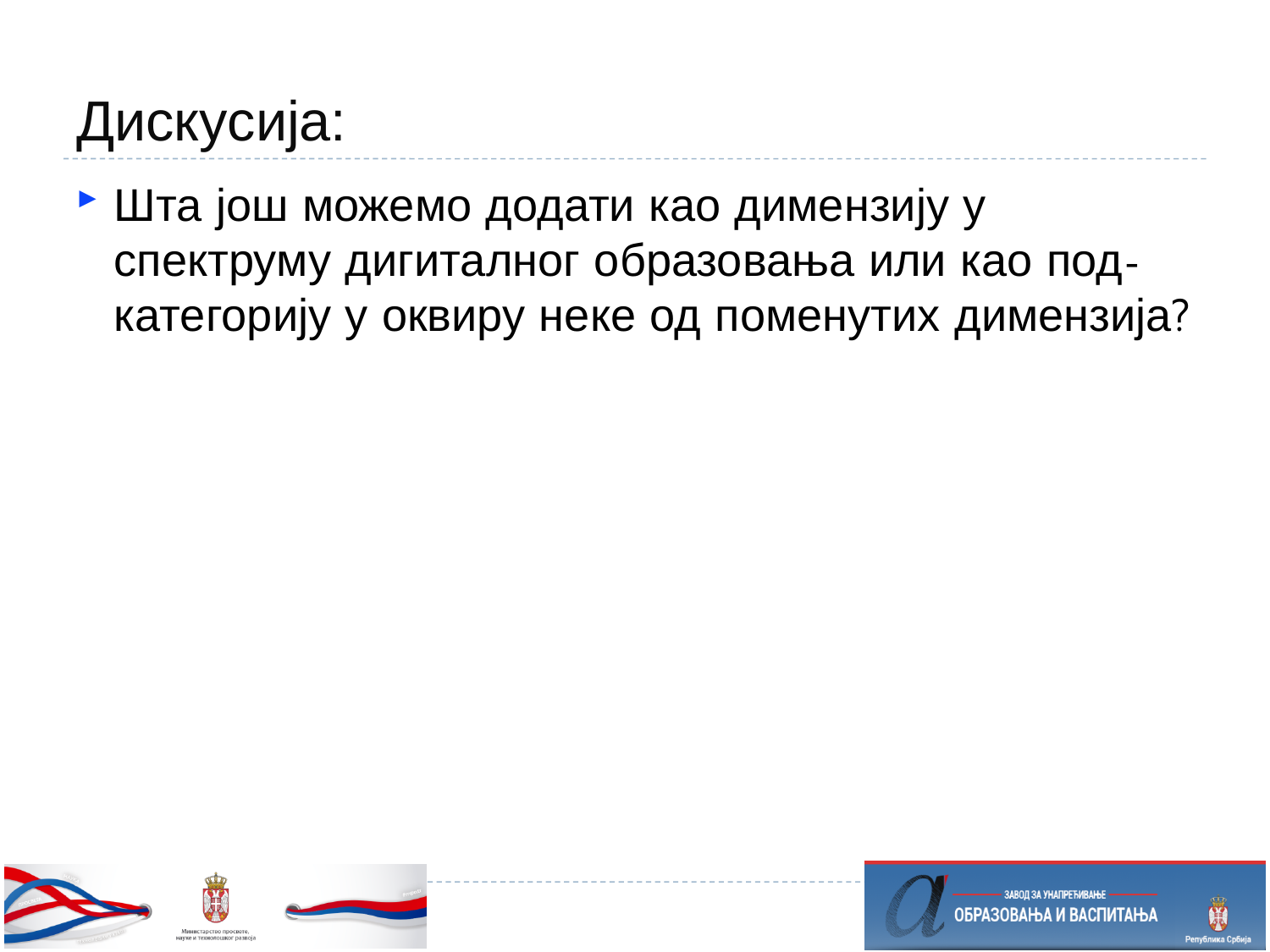

# Дискусија:
Шта још можемо додати као димензију у спектруму дигиталног образовања или као под-категорију у оквиру неке од поменутих димензија?